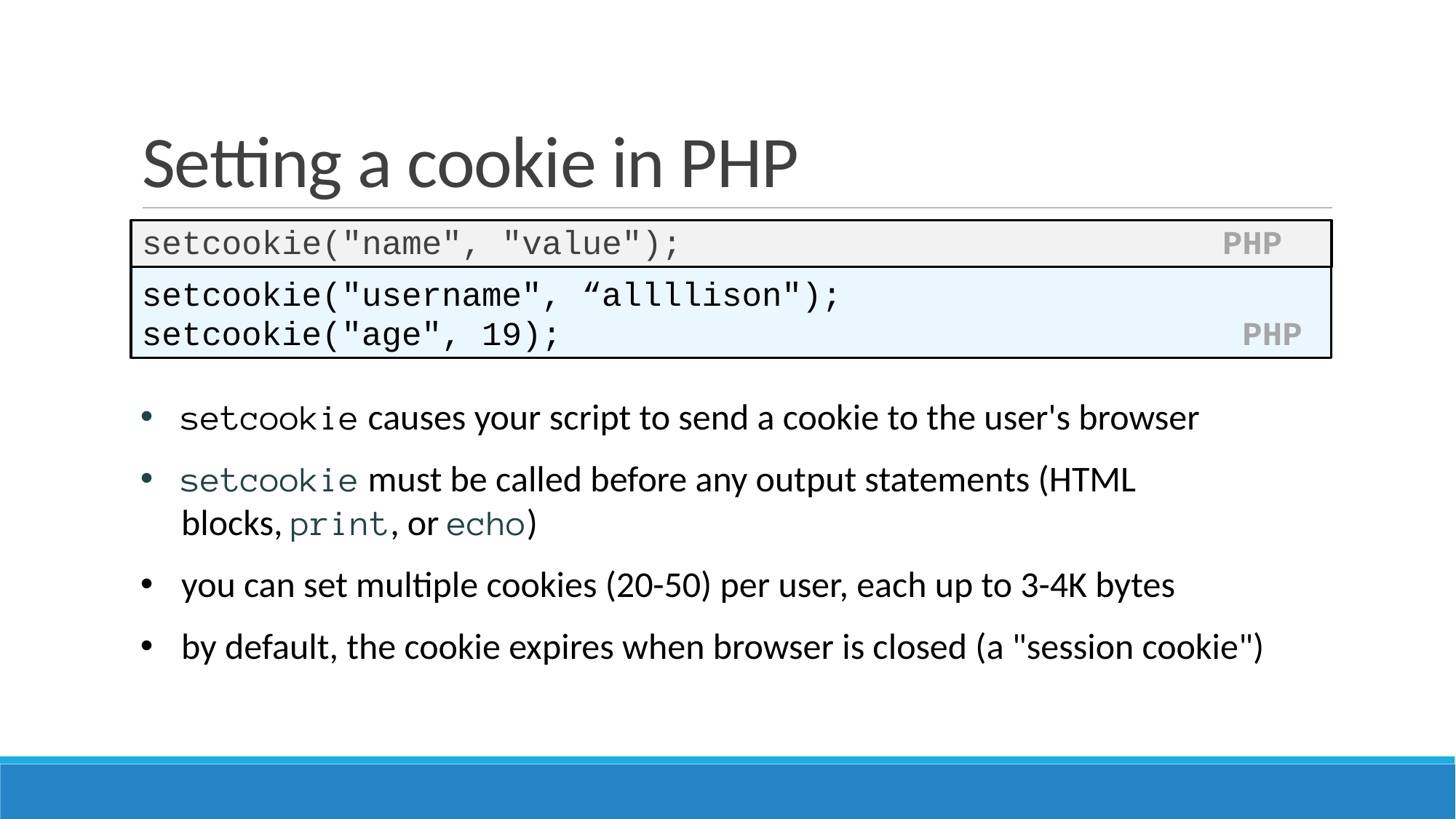

# Setting a cookie in PHP
setcookie("name", "value");                           PHP
setcookie("username", “allllison");
setcookie("age", 19);                                  PHP
setcookie causes your script to send a cookie to the user's browser
setcookie must be called before any output statements (HTML blocks, print, or echo)
you can set multiple cookies (20-50) per user, each up to 3-4K bytes
by default, the cookie expires when browser is closed (a "session cookie")